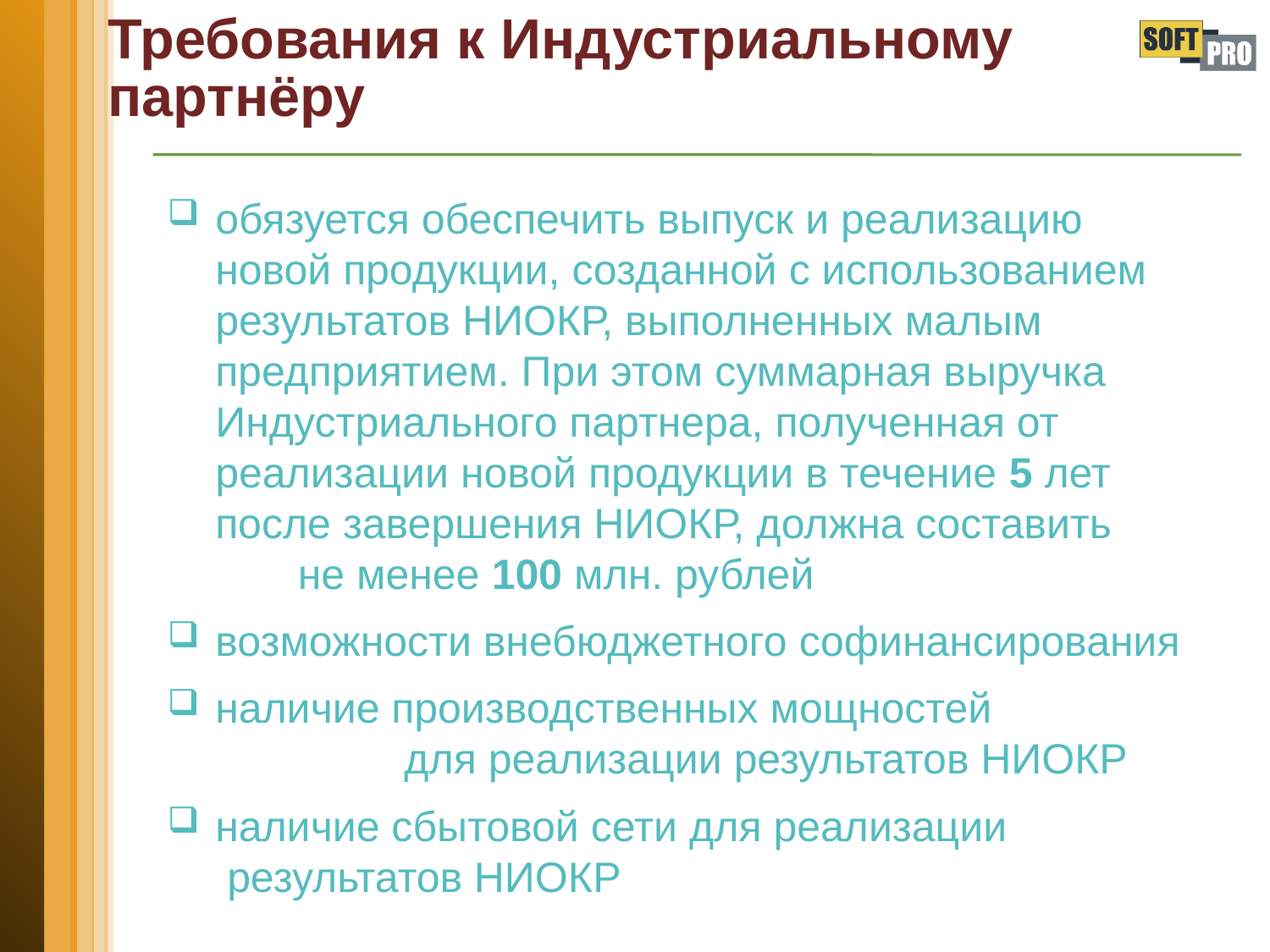

# Требования к Индустриальному партнёру
обязуется обеспечить выпуск и реализацию             новой продукции, созданной с использованием результатов НИОКР, выполненных малым предприятием. При этом суммарная выручка Индустриального партнера, полученная от реализации новой продукции в течение 5 лет после завершения НИОКР, должна составить                  не менее 100 млн. рублей
возможности внебюджетного софинансирования
наличие производственных мощностей                                     для реализации результатов НИОКР
наличие сбытовой сети для реализации                     результатов НИОКР